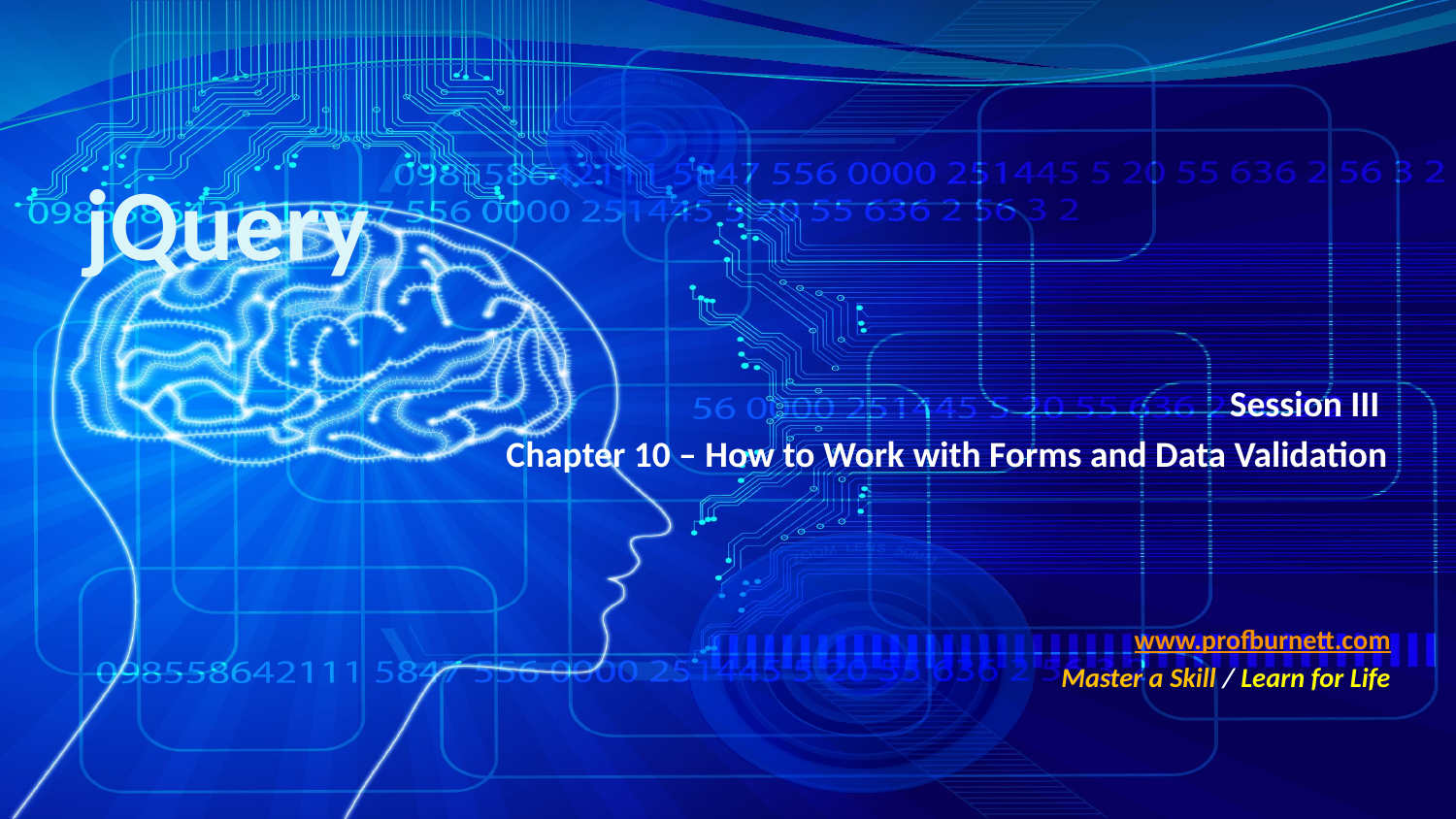

# jQuery
Session III
Chapter 10 – How to Work with Forms and Data Validation
www.profburnett.com
Master a Skill / Learn for Life